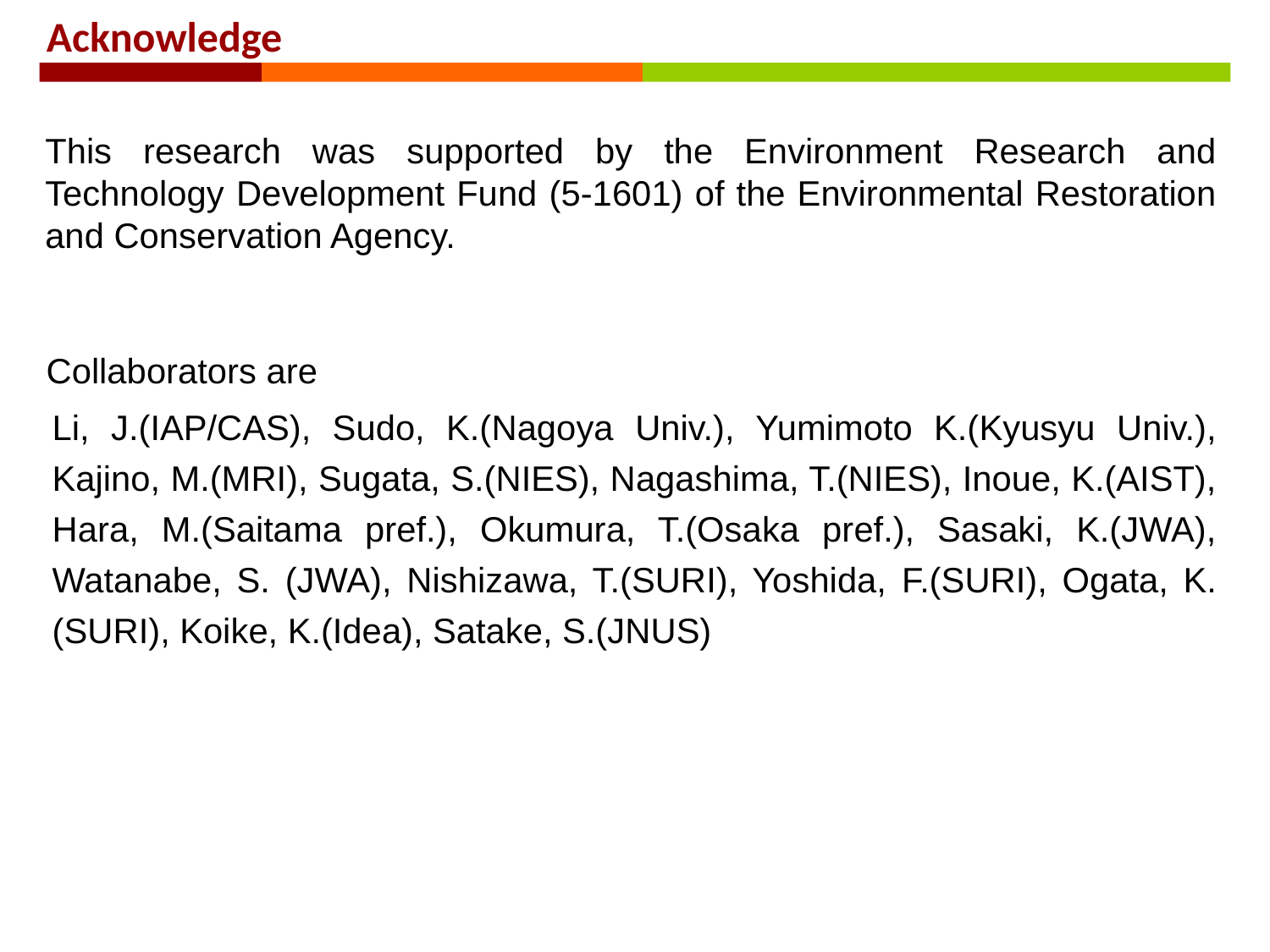

Acknowledge
This research was supported by the Environment Research and Technology Development Fund (5-1601) of the Environmental Restoration and Conservation Agency.
Collaborators are
Li, J.(IAP/CAS), Sudo, K.(Nagoya Univ.), Yumimoto K.(Kyusyu Univ.), Kajino, M.(MRI), Sugata, S.(NIES), Nagashima, T.(NIES), Inoue, K.(AIST), Hara, M.(Saitama pref.), Okumura, T.(Osaka pref.), Sasaki, K.(JWA), Watanabe, S. (JWA), Nishizawa, T.(SURI), Yoshida, F.(SURI), Ogata, K.(SURI), Koike, K.(Idea), Satake, S.(JNUS)